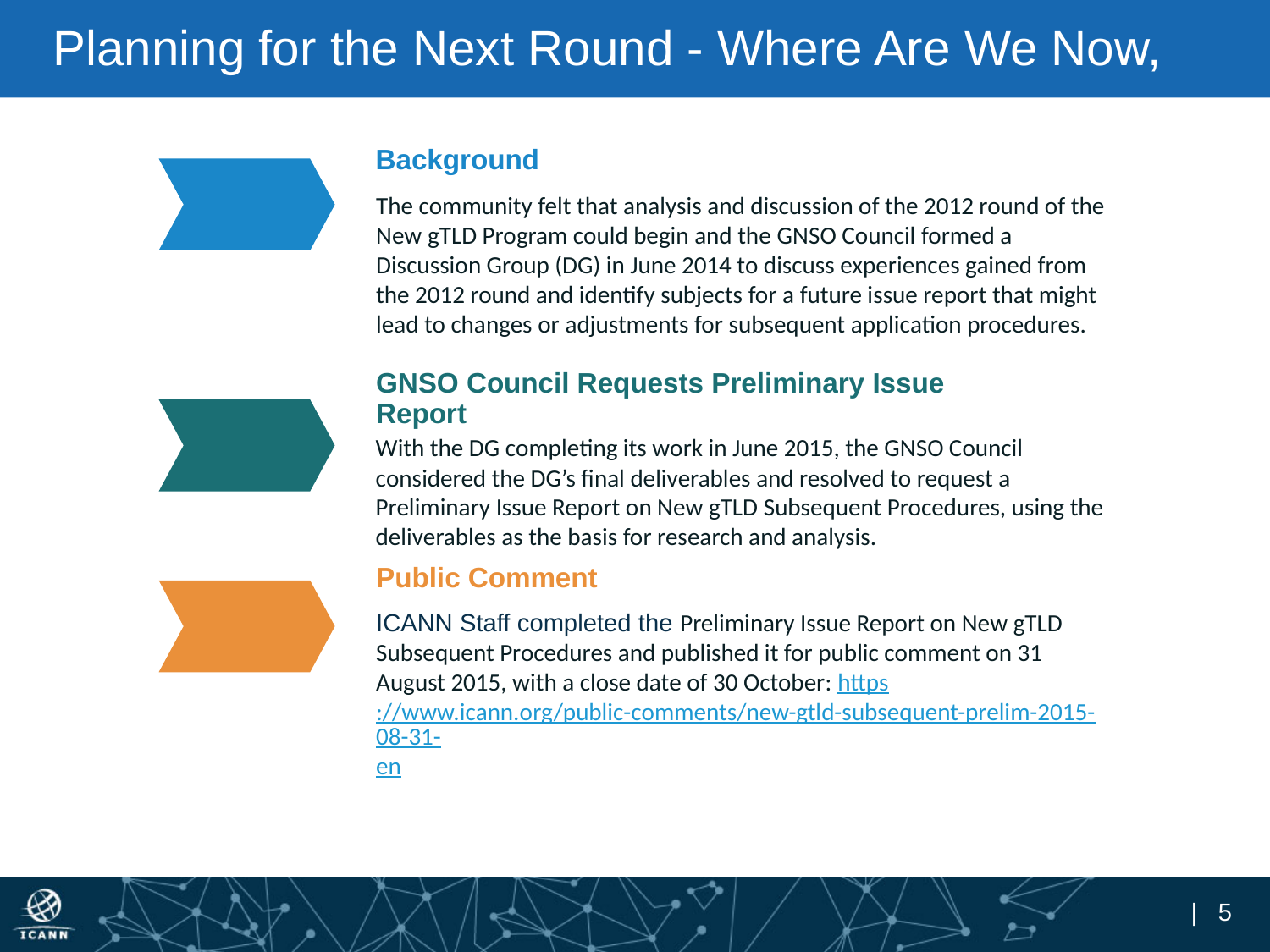

# Planning for the Next Round - Where Are We Now, cont.
Background

The community felt that analysis and discussion of the 2012 round of the New gTLD Program could begin and the GNSO Council formed a Discussion Group (DG) in June 2014 to discuss experiences gained from the 2012 round and identify subjects for a future issue report that might lead to changes or adjustments for subsequent application procedures.

GNSO Council Requests Preliminary Issue Report

With the DG completing its work in June 2015, the GNSO Council considered the DG’s final deliverables and resolved to request a Preliminary Issue Report on New gTLD Subsequent Procedures, using the deliverables as the basis for research and analysis.
Public Comment

ICANN Staff completed the Preliminary Issue Report on New gTLD Subsequent Procedures and published it for public comment on 31 August 2015, with a close date of 30 October: https://www.icann.org/public-comments/new-gtld-subsequent-prelim-2015-08-31-en